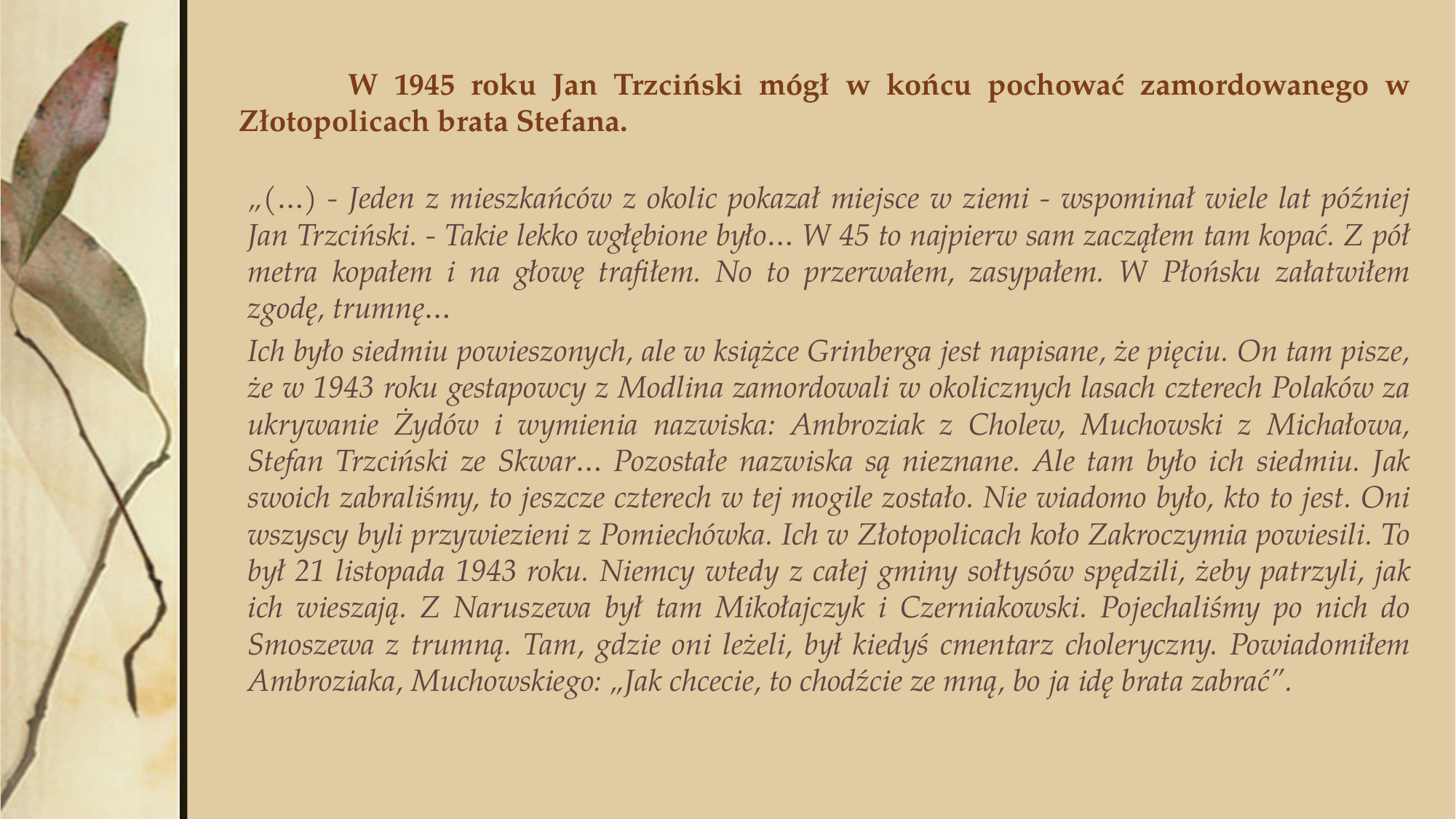

# W 1945 roku Jan Trzciński mógł w końcu pochować zamordowanego w Złotopolicach brata Stefana.
	„(…) - Jeden z mieszkańców z okolic pokazał miejsce w ziemi - wspominał wiele lat później Jan Trzciński. - Takie lekko wgłębione było… W 45 to najpierw sam zacząłem tam kopać. Z pół metra kopałem i na głowę trafiłem. No to przerwałem, zasypałem. W Płońsku załatwiłem zgodę, trumnę…
Ich było siedmiu powieszonych, ale w książce Grinberga jest napisane, że pięciu. On tam pisze, że w 1943 roku gestapowcy z Modlina zamordowali w okolicznych lasach czterech Polaków za ukrywanie Żydów i wymienia nazwiska: Ambroziak z Cholew, Muchowski z Michałowa, Stefan Trzciński ze Skwar… Pozostałe nazwiska są nieznane. Ale tam było ich siedmiu. Jak swoich zabraliśmy, to jeszcze czterech w tej mogile zostało. Nie wiadomo było, kto to jest. Oni wszyscy byli przywiezieni z Pomiechówka. Ich w Złotopolicach koło Zakroczymia powiesili. To był 21 listopada 1943 roku. Niemcy wtedy z całej gminy sołtysów spędzili, żeby patrzyli, jak ich wieszają. Z Naruszewa był tam Mikołajczyk i Czerniakowski. Pojechaliśmy po nich do Smoszewa z trumną. Tam, gdzie oni leżeli, był kiedyś cmentarz choleryczny. Powiadomiłem Ambroziaka, Muchowskiego: „Jak chcecie, to chodźcie ze mną, bo ja idę brata zabrać”.